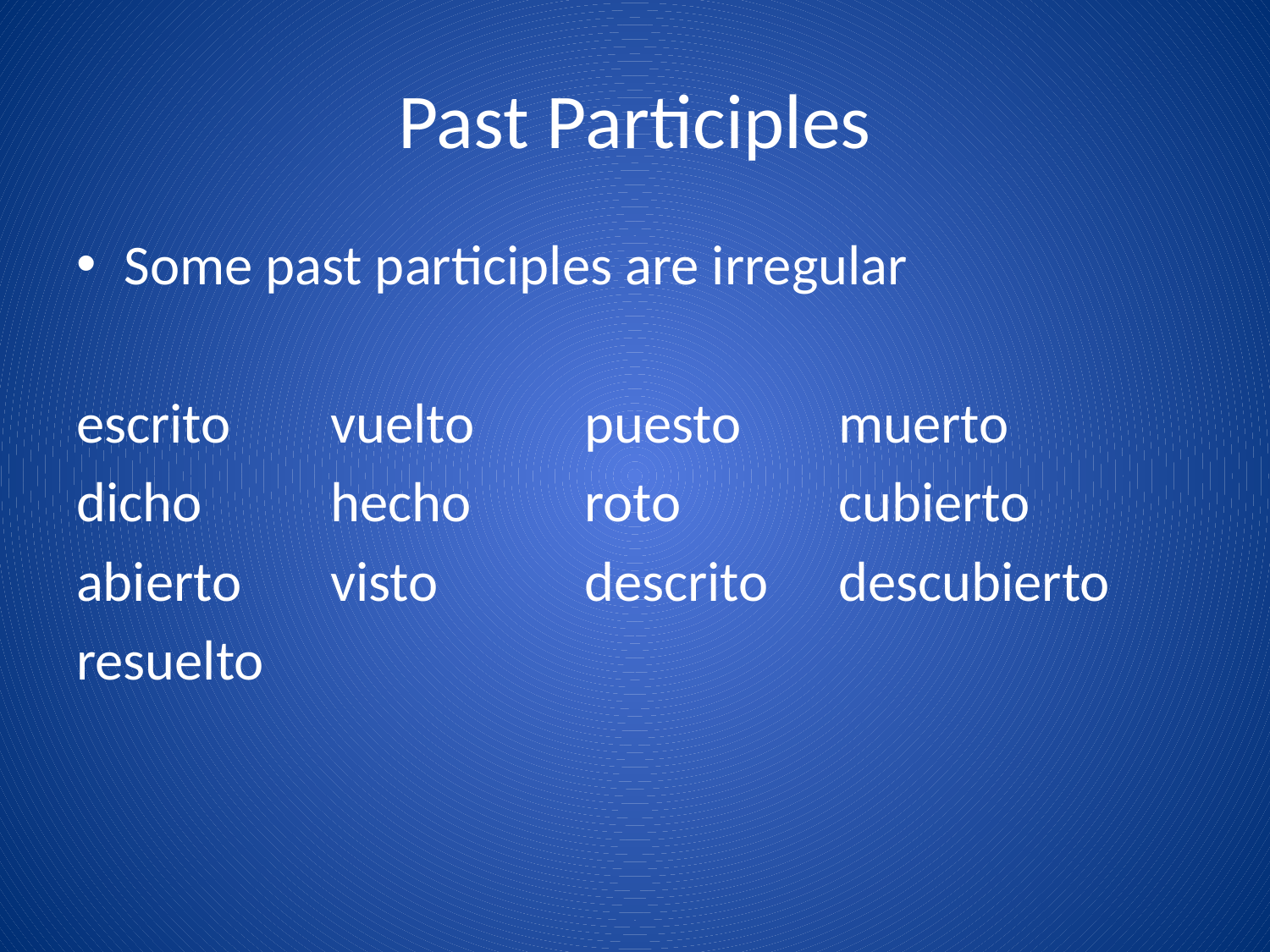

# Past Participles
Some past participles are irregular

escrito	vuelto	puesto	muerto
dicho		hecho	roto		cubierto
abierto	visto		descrito	descubierto
resuelto